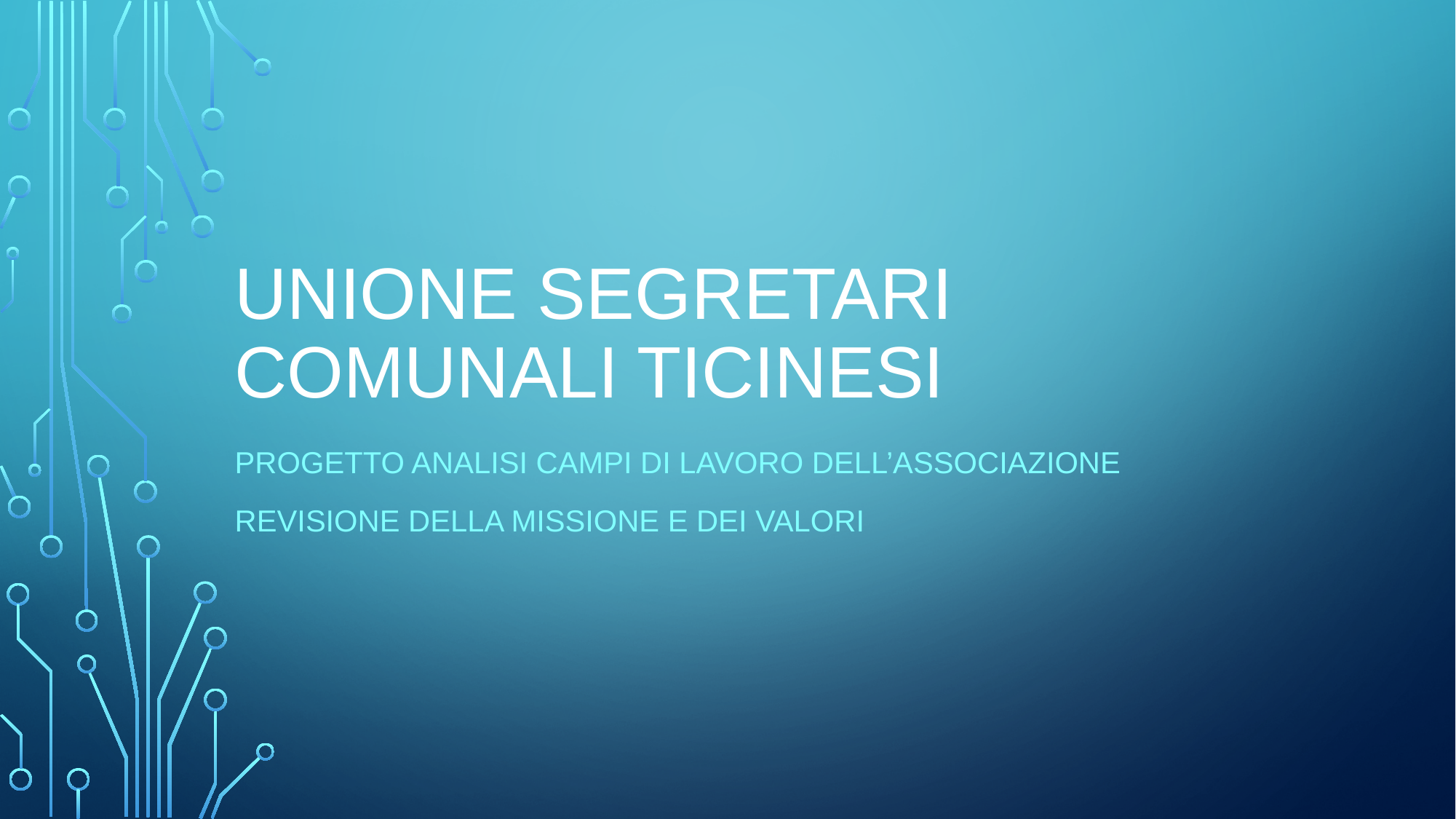

# Unione Segretari comunali ticinesi
Progetto analisi campi di lavoro dell’associazione
Revisione della missione e dei valori